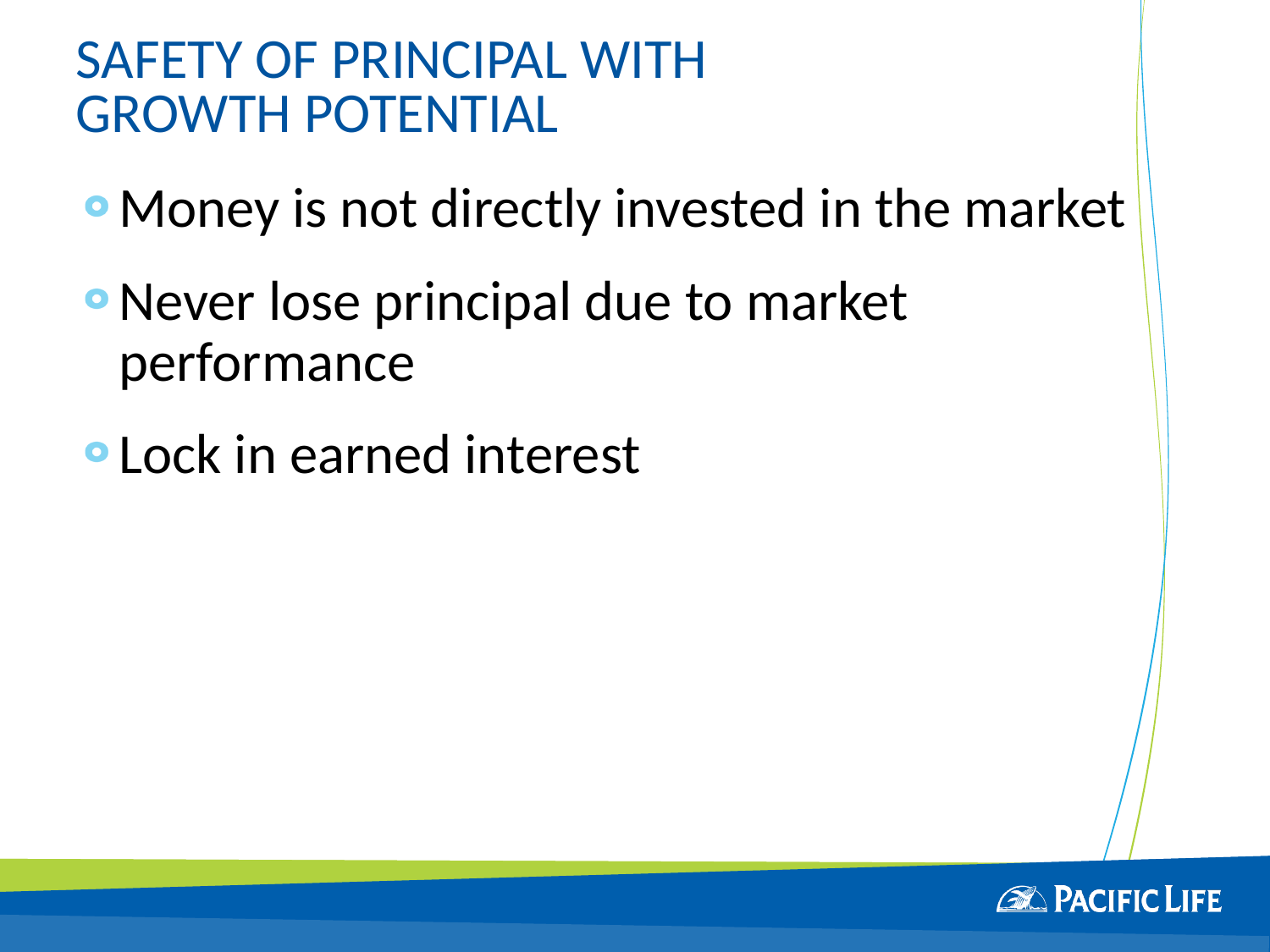

# SAFETY OF PRINCIPAL WITH GROWTH POTENTIAL
Money is not directly invested in the market
Never lose principal due to market performance
Lock in earned interest